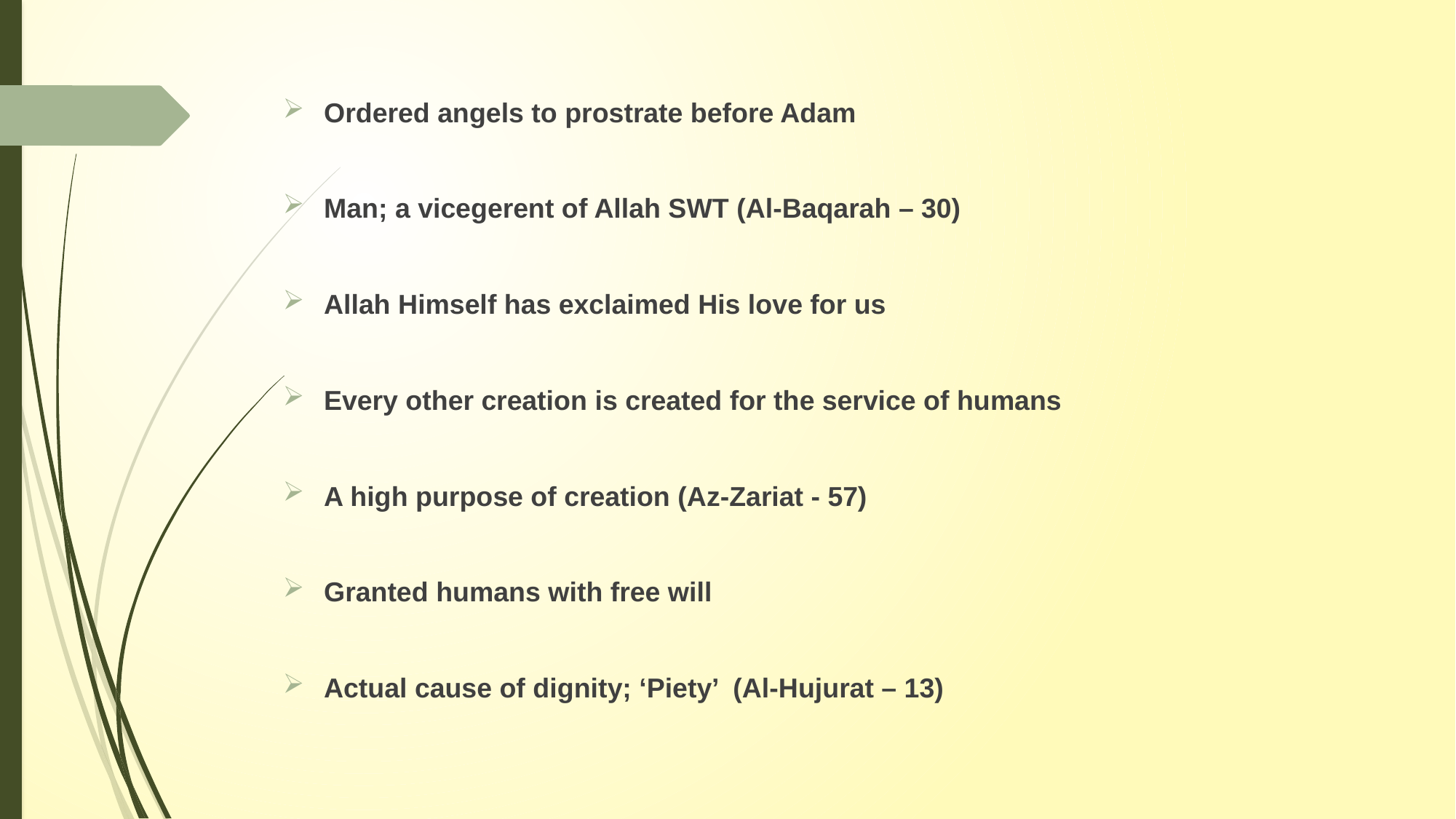

Ordered angels to prostrate before Adam

Man; a vicegerent of Allah SWT (Al-Baqarah – 30)

Allah Himself has exclaimed His love for us

Every other creation is created for the service of humans

A high purpose of creation (Az-Zariat - 57)

Granted humans with free will

Actual cause of dignity; ‘Piety’  (Al-Hujurat – 13)